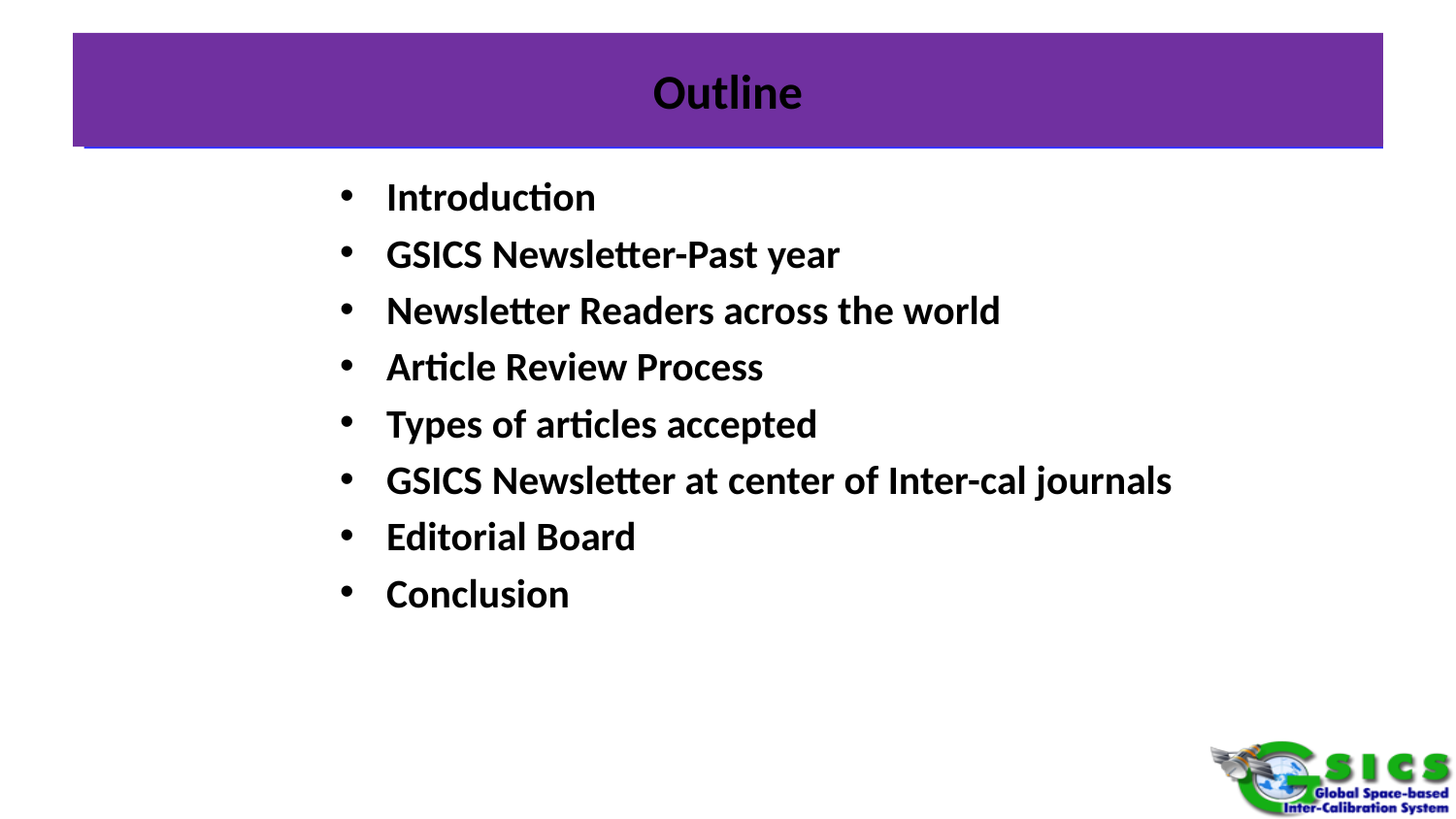

# Outline
Introduction
GSICS Newsletter-Past year
Newsletter Readers across the world
Article Review Process
Types of articles accepted
GSICS Newsletter at center of Inter-cal journals
Editorial Board
Conclusion